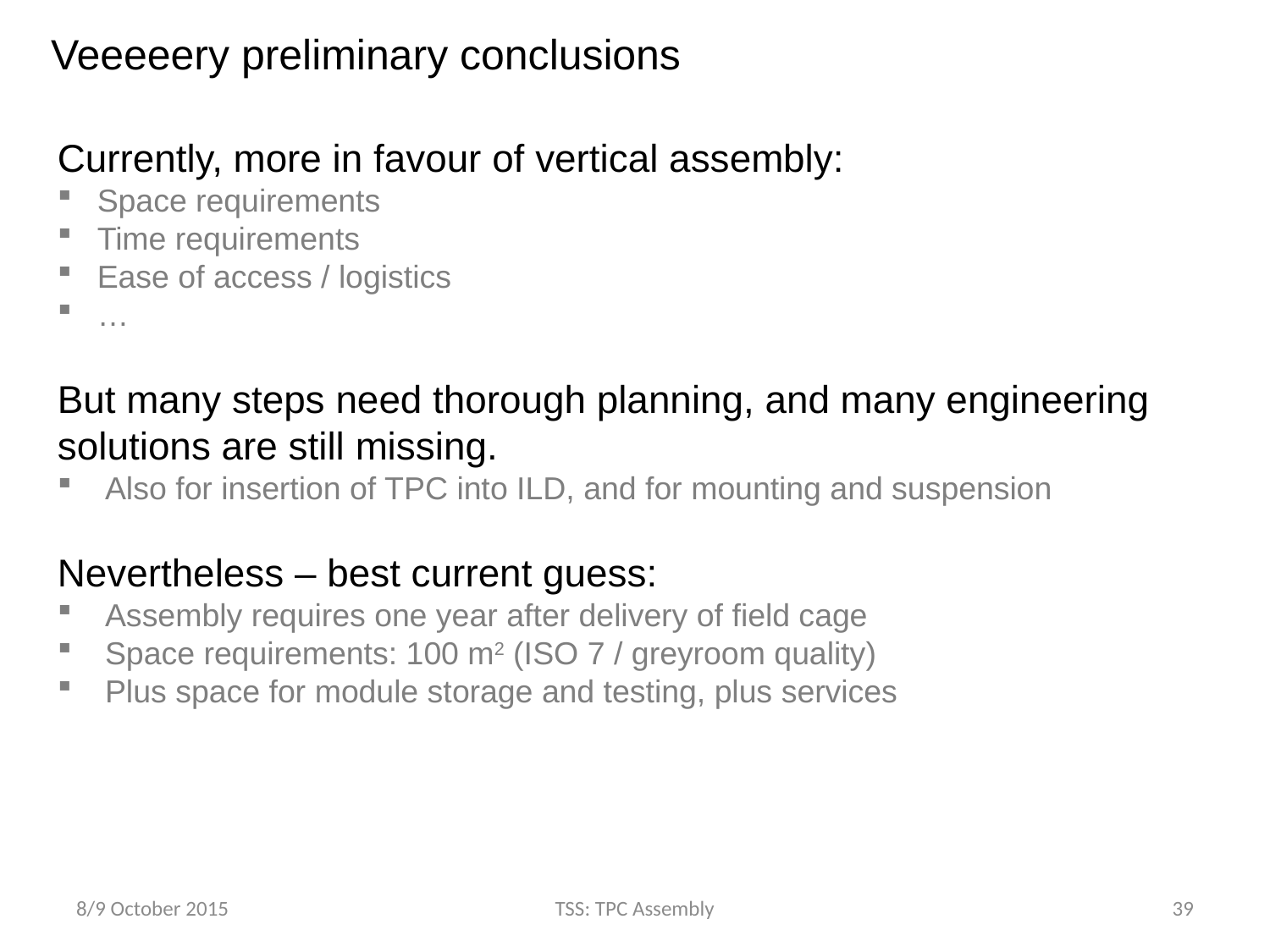

Veeeeery preliminary conclusions
Currently, more in favour of vertical assembly:
Space requirements
Time requirements
Ease of access / logistics
…

But many steps need thorough planning, and many engineering solutions are still missing.
Also for insertion of TPC into ILD, and for mounting and suspension

Nevertheless – best current guess:
Assembly requires one year after delivery of field cage
Space requirements: 100 m2 (ISO 7 / greyroom quality)
Plus space for module storage and testing, plus services
8/9 October 2015
TSS: TPC Assembly
39